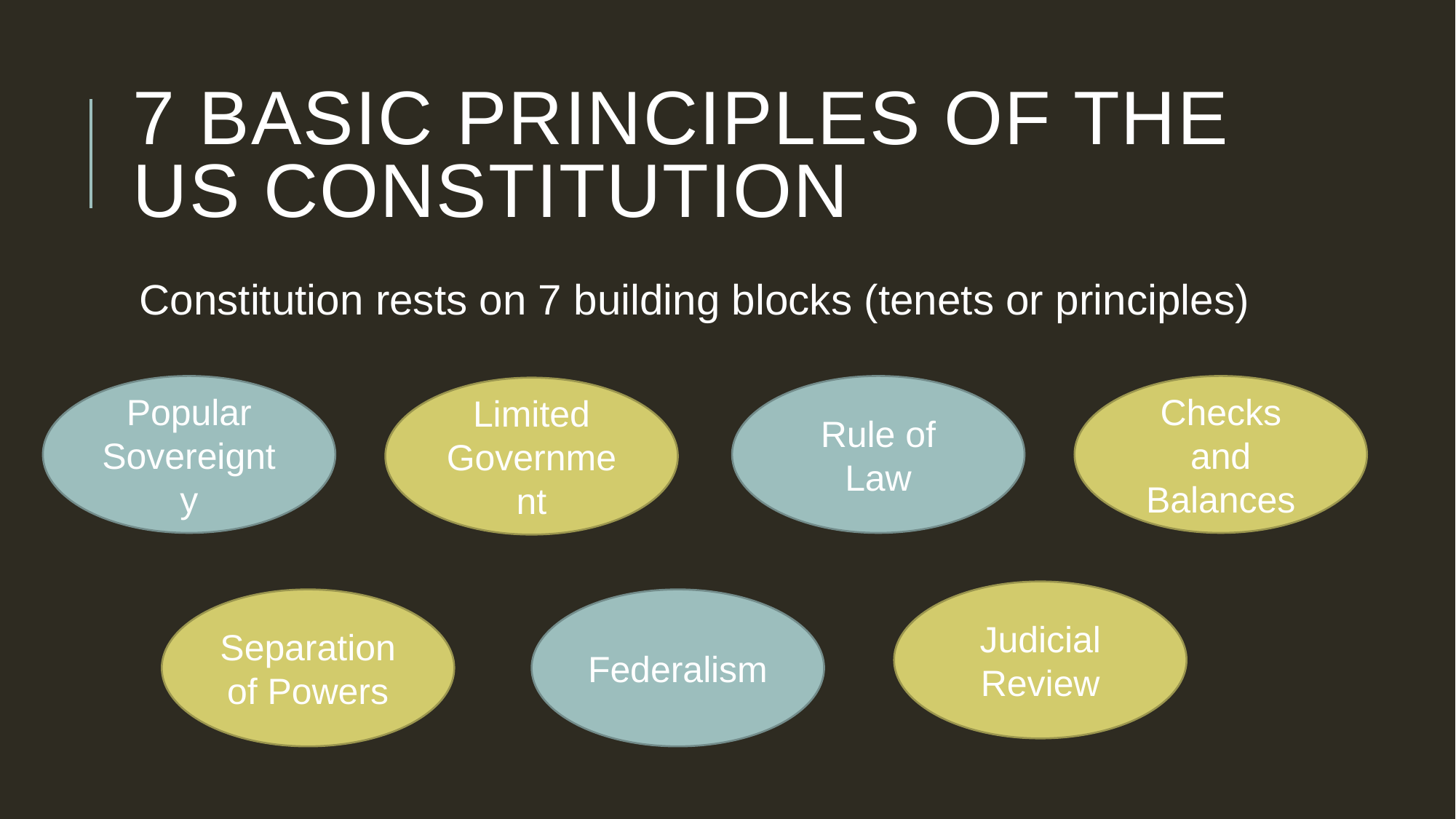

# 7 Basic Principles of the US Constitution
Constitution rests on 7 building blocks (tenets or principles)
Popular Sovereignty
Rule of Law
Checks and Balances
Limited Government
Judicial Review
Separation of Powers
Federalism